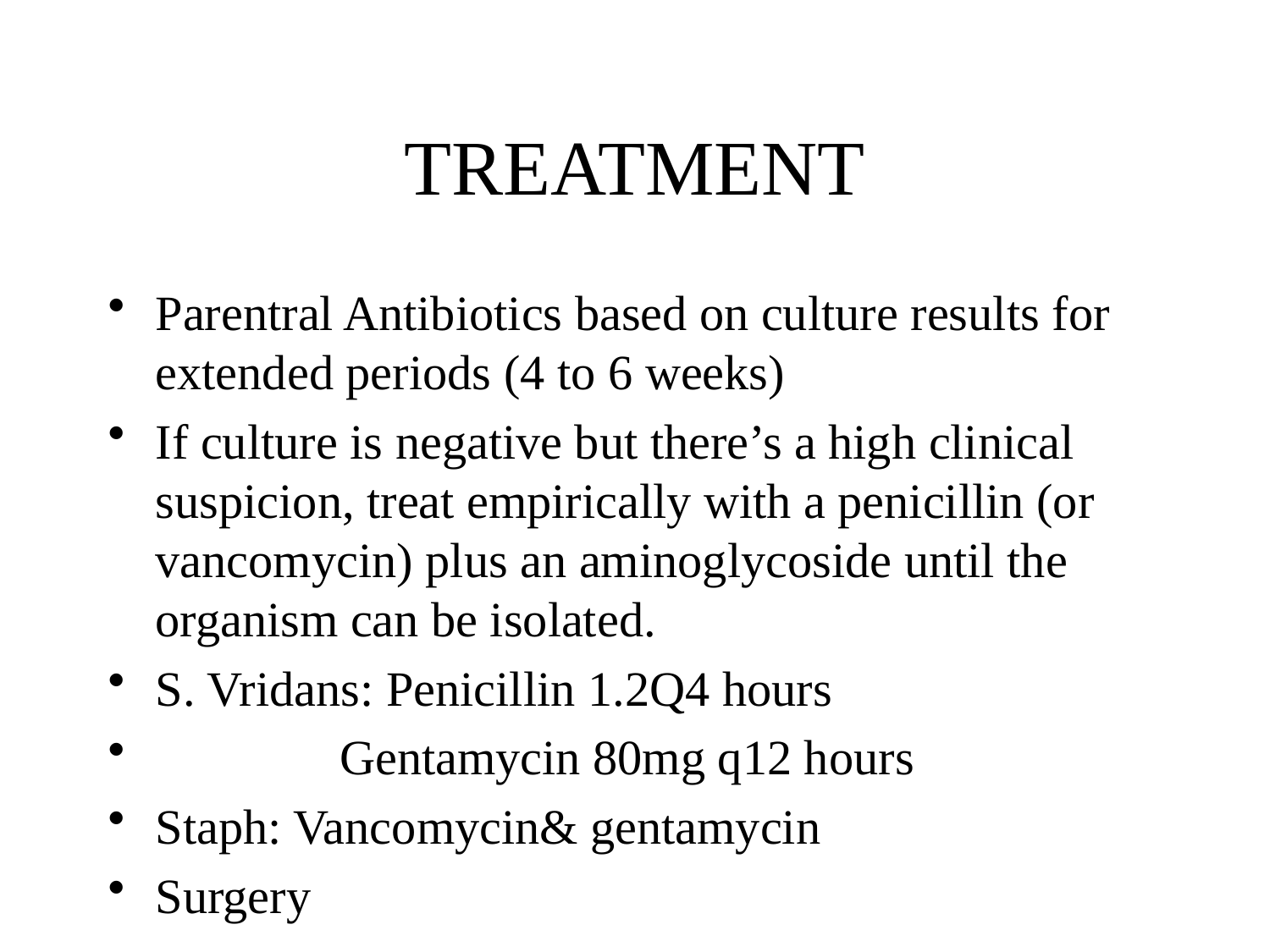

# TREATMENT
Parentral Antibiotics based on culture results for extended periods (4 to 6 weeks)
If culture is negative but there’s a high clinical suspicion, treat empirically with a penicillin (or vancomycin) plus an aminoglycoside until the organism can be isolated.
S. Vridans: Penicillin 1.2Q4 hours
               Gentamycin 80mg q12 hours
Staph: Vancomycin& gentamycin
Surgery